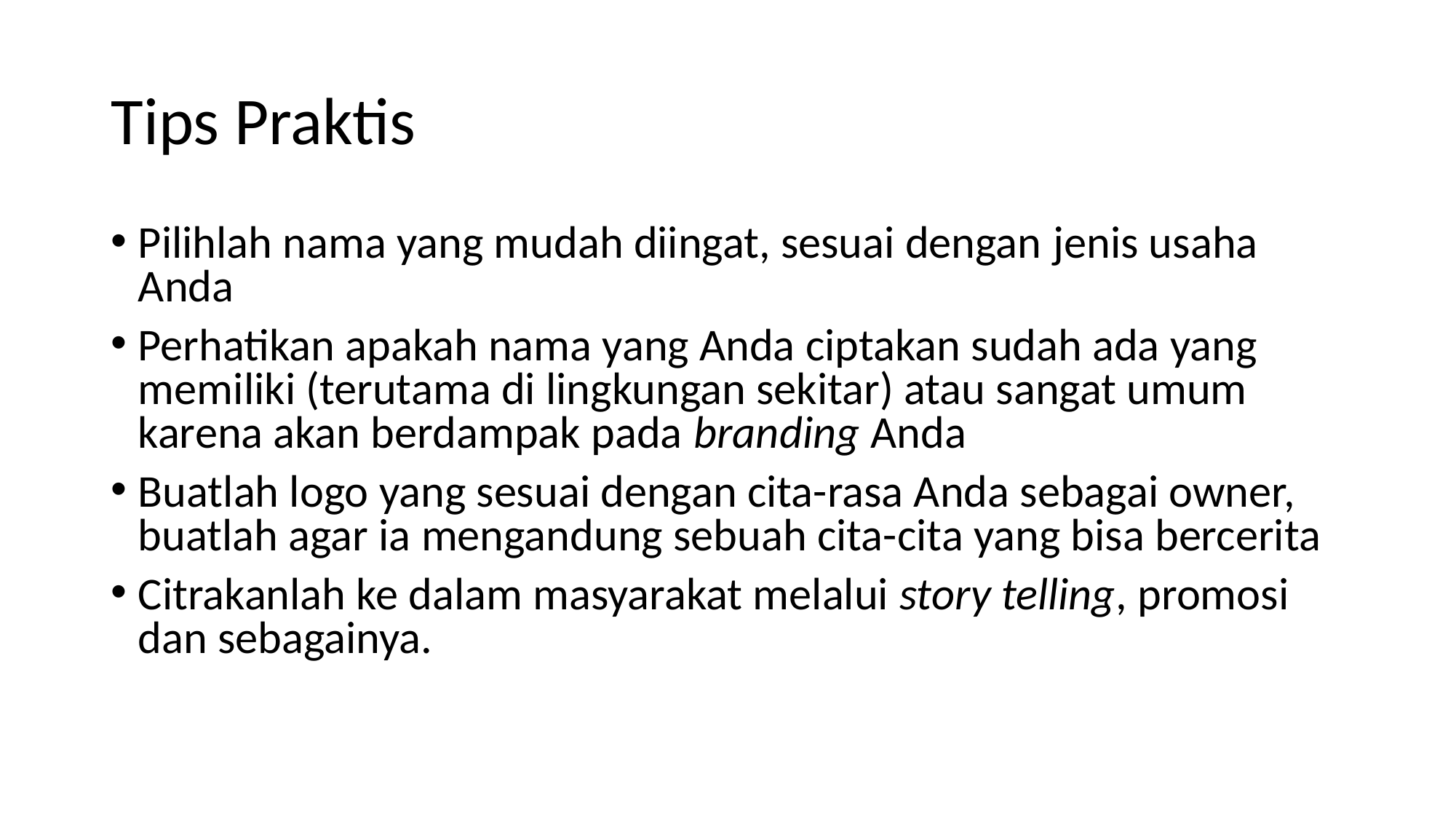

Tips Praktis
Pilihlah nama yang mudah diingat, sesuai dengan jenis usaha Anda
Perhatikan apakah nama yang Anda ciptakan sudah ada yang memiliki (terutama di lingkungan sekitar) atau sangat umum  karena akan berdampak pada branding Anda
Buatlah logo yang sesuai dengan cita-rasa Anda sebagai owner, buatlah agar ia mengandung sebuah cita-cita yang bisa bercerita
Citrakanlah ke dalam masyarakat melalui story telling, promosi dan sebagainya.